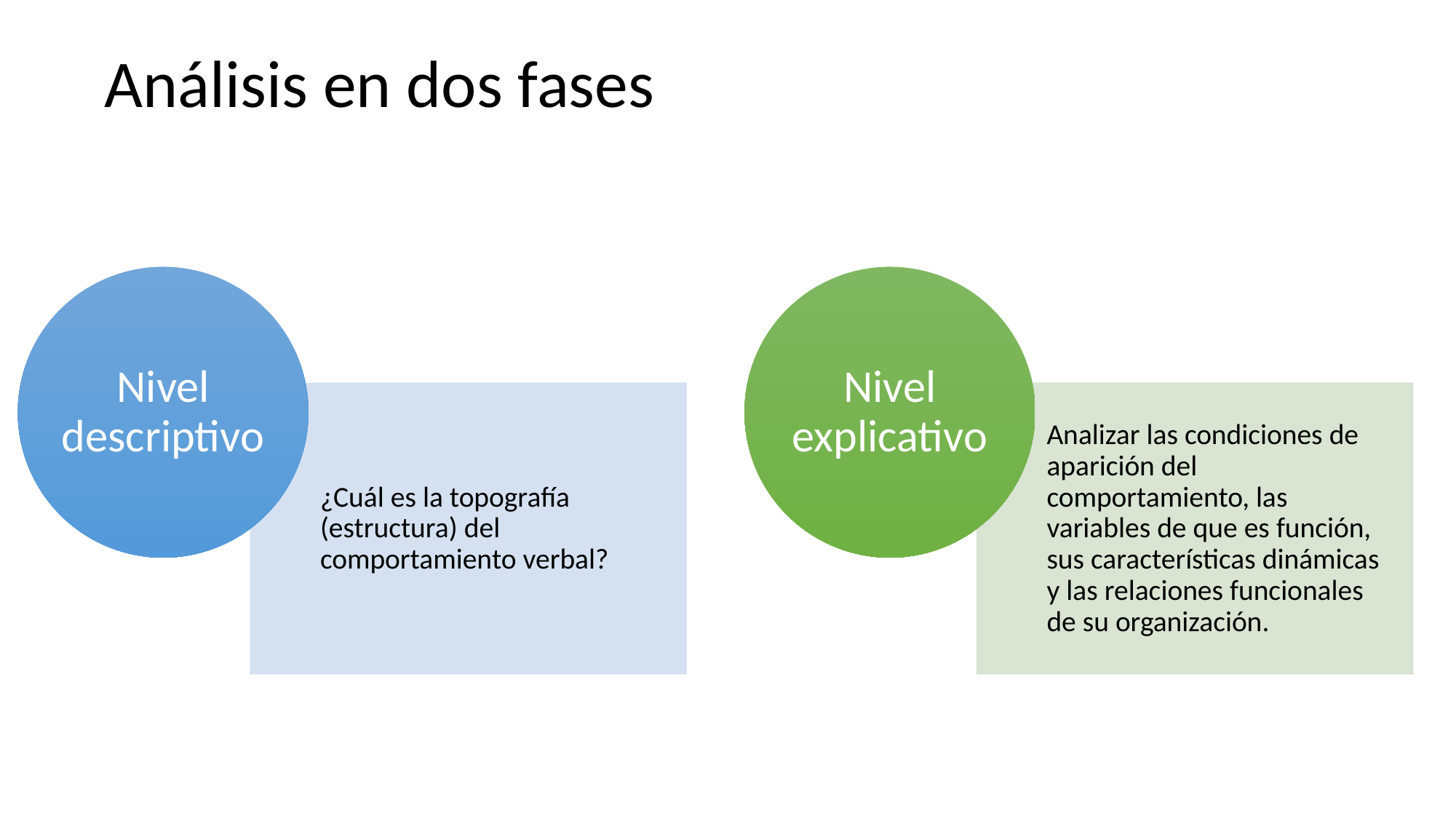

# Análisis en dos fases
¿Cuál es la topografía (estructura) del comportamiento verbal?
Nivel descriptivo
Analizar las condiciones de aparición del comportamiento, las variables de que es función, sus características dinámicas y las relaciones funcionales de su organización.
Nivel explicativo